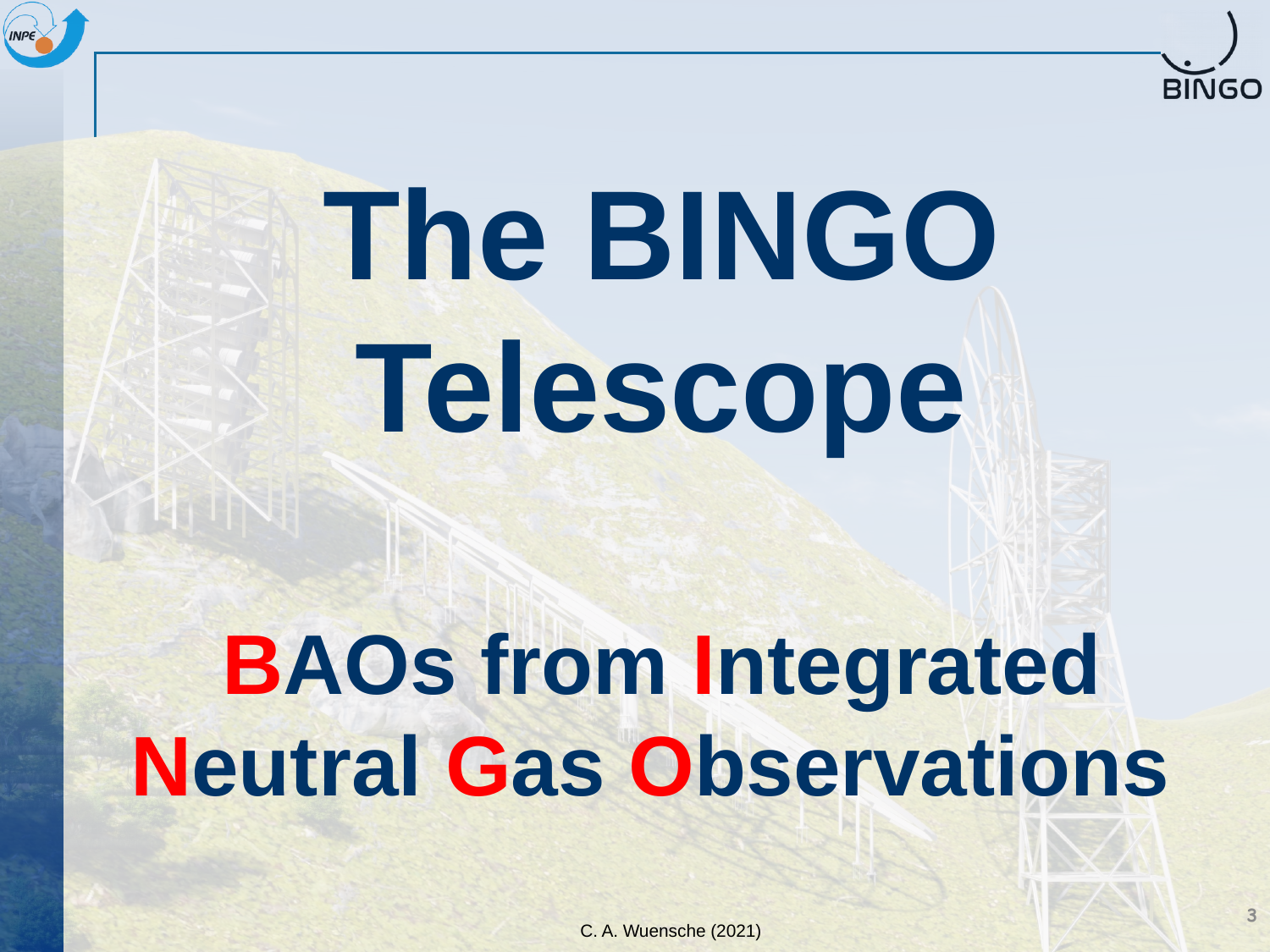

# The BINGO Telescope BAOs from Integrated Neutral Gas Observations
3
C. A. Wuensche (2021)